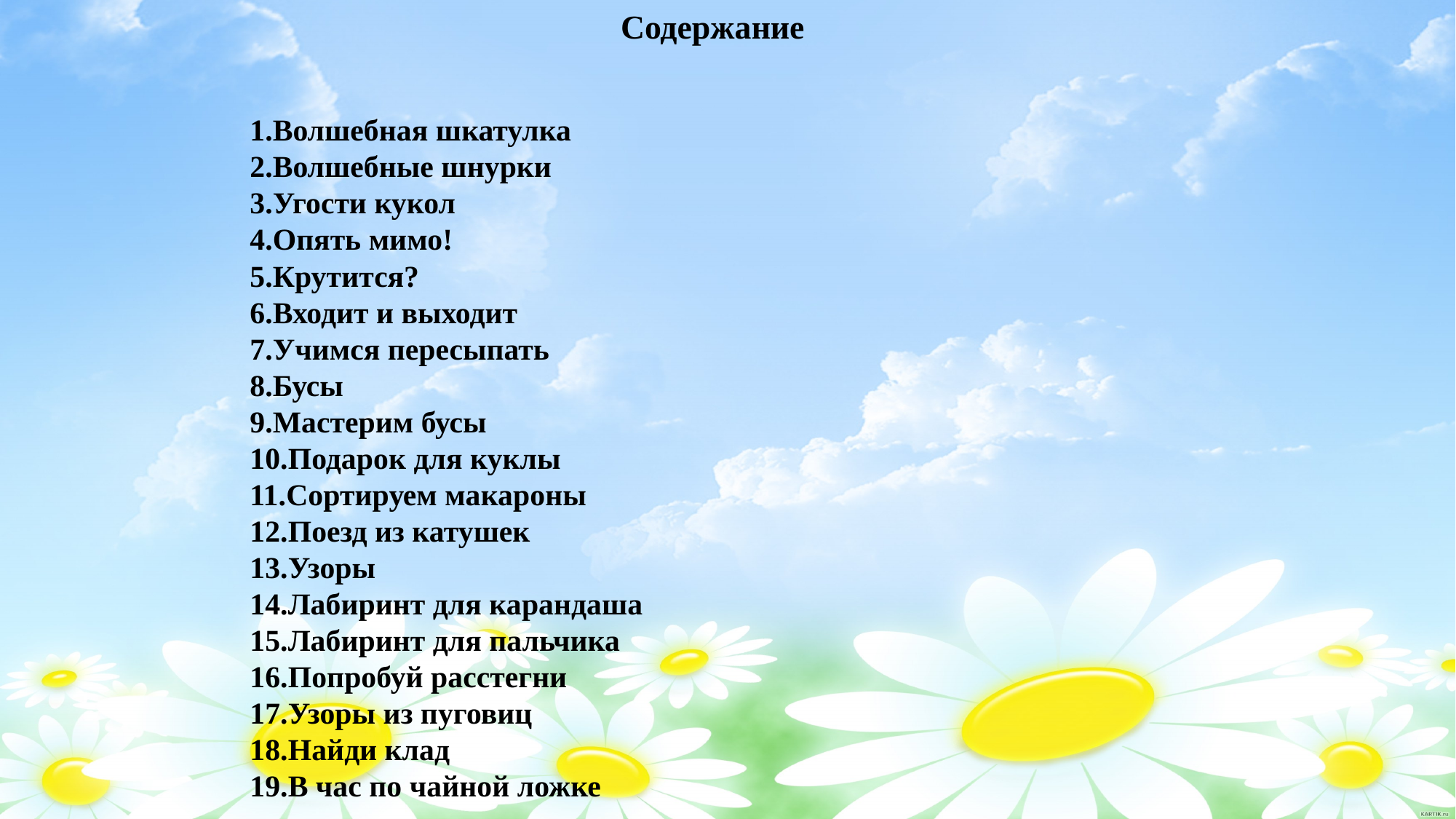

Содержание

1.Волшебная шкатулка
2.Волшебные шнурки
3.Угости кукол
4.Опять мимо!
5.Крутится?
6.Входит и выходит
7.Учимся пересыпать
8.Бусы
9.Мастерим бусы
10.Подарок для куклы
11.Сортируем макароны
12.Поезд из катушек
13.Узоры
14.Лабиринт для карандаша
15.Лабиринт для пальчика
16.Попробуй расстегни
17.Узоры из пуговиц
18.Найди клад
19.В час по чайной ложке